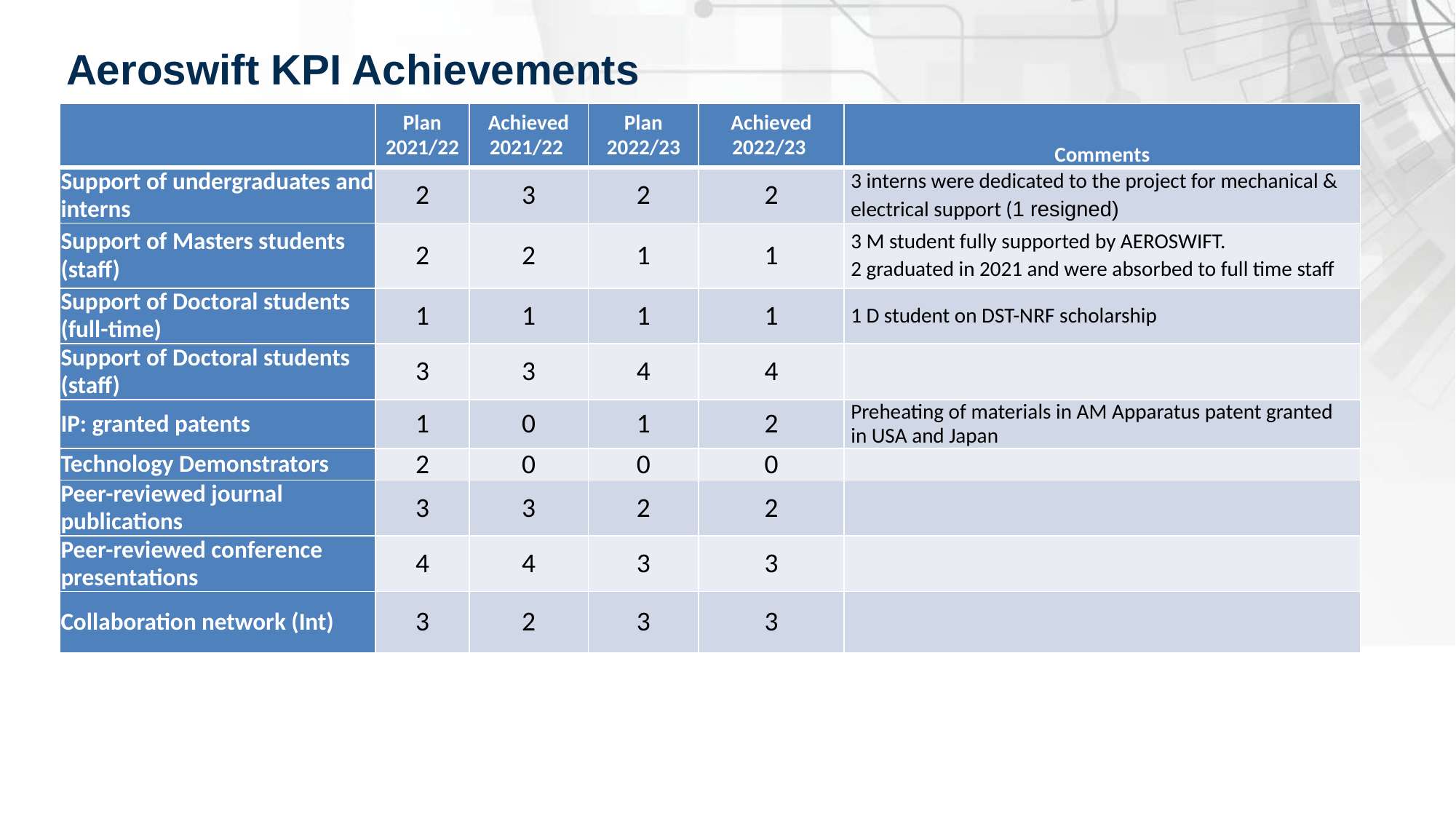

# Aeroswift KPI Achievements
|  | Plan 2021/22 | Achieved 2021/22 | Plan 2022/23 | Achieved 2022/23 | Comments |
| --- | --- | --- | --- | --- | --- |
| Support of undergraduates and interns | 2 | 3 | 2 | 2 | 3 interns were dedicated to the project for mechanical & electrical support (1 resigned) |
| Support of Masters students (staff) | 2 | 2 | 1 | 1 | 3 M student fully supported by AEROSWIFT. 2 graduated in 2021 and were absorbed to full time staff |
| Support of Doctoral students (full-time) | 1 | 1 | 1 | 1 | 1 D student on DST-NRF scholarship |
| Support of Doctoral students (staff) | 3 | 3 | 4 | 4 |  |
| IP: granted patents | 1 | 0 | 1 | 2 | Preheating of materials in AM Apparatus patent granted in USA and Japan |
| Technology Demonstrators | 2 | 0 | 0 | 0 |  |
| Peer-reviewed journal publications | 3 | 3 | 2 | 2 |  |
| Peer-reviewed conference presentations | 4 | 4 | 3 | 3 |  |
| Collaboration network (Int) | 3 | 2 | 3 | 3 |  |